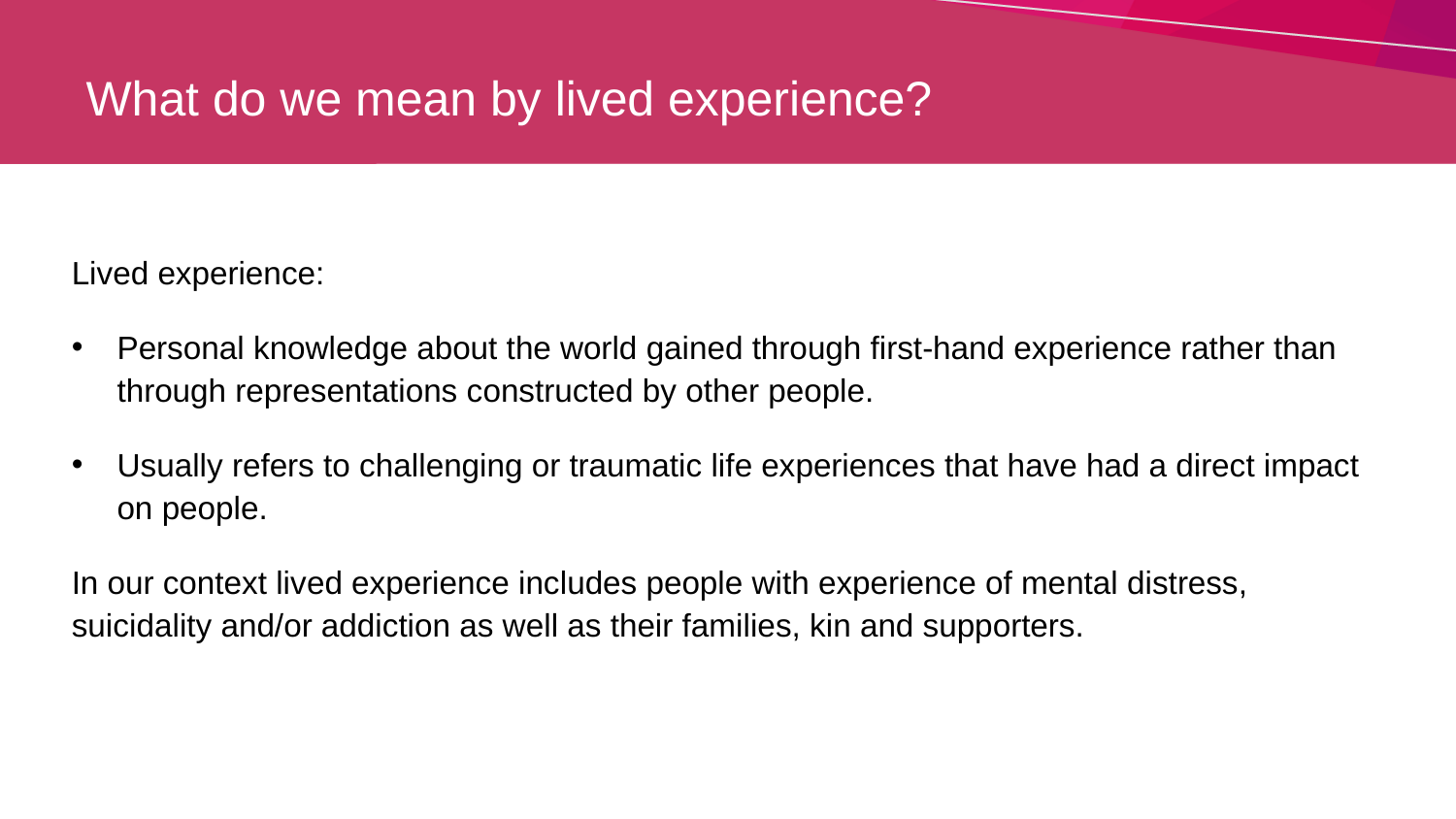

# What do we mean by lived experience?
Lived experience:
Personal knowledge about the world gained through first-hand experience rather than through representations constructed by other people.
Usually refers to challenging or traumatic life experiences that have had a direct impact on people.
In our context lived experience includes people with experience of mental distress, suicidality and/or addiction as well as their families, kin and supporters.